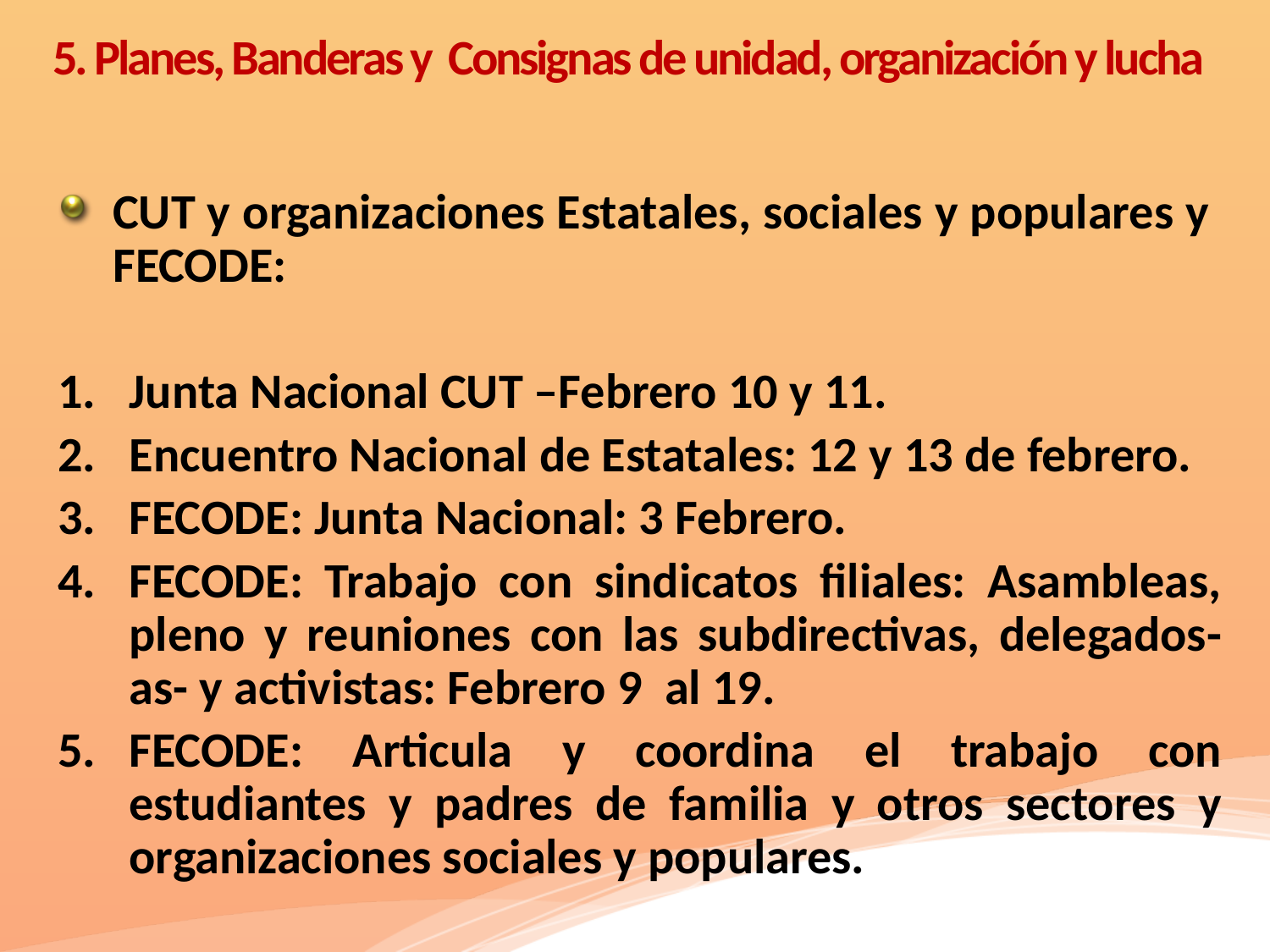

# 5. Planes, Banderas y  Consignas de unidad, organización y lucha
CUT y organizaciones Estatales, sociales y populares y  FECODE:

Junta Nacional CUT –Febrero 10 y 11.
Encuentro Nacional de Estatales: 12 y 13 de febrero.
FECODE: Junta Nacional: 3 Febrero.
FECODE: Trabajo con sindicatos filiales: Asambleas, pleno y reuniones con las subdirectivas, delegados-as- y activistas: Febrero 9  al 19.
FECODE: Articula y coordina el trabajo con estudiantes y padres de familia y otros sectores y organizaciones sociales y populares.